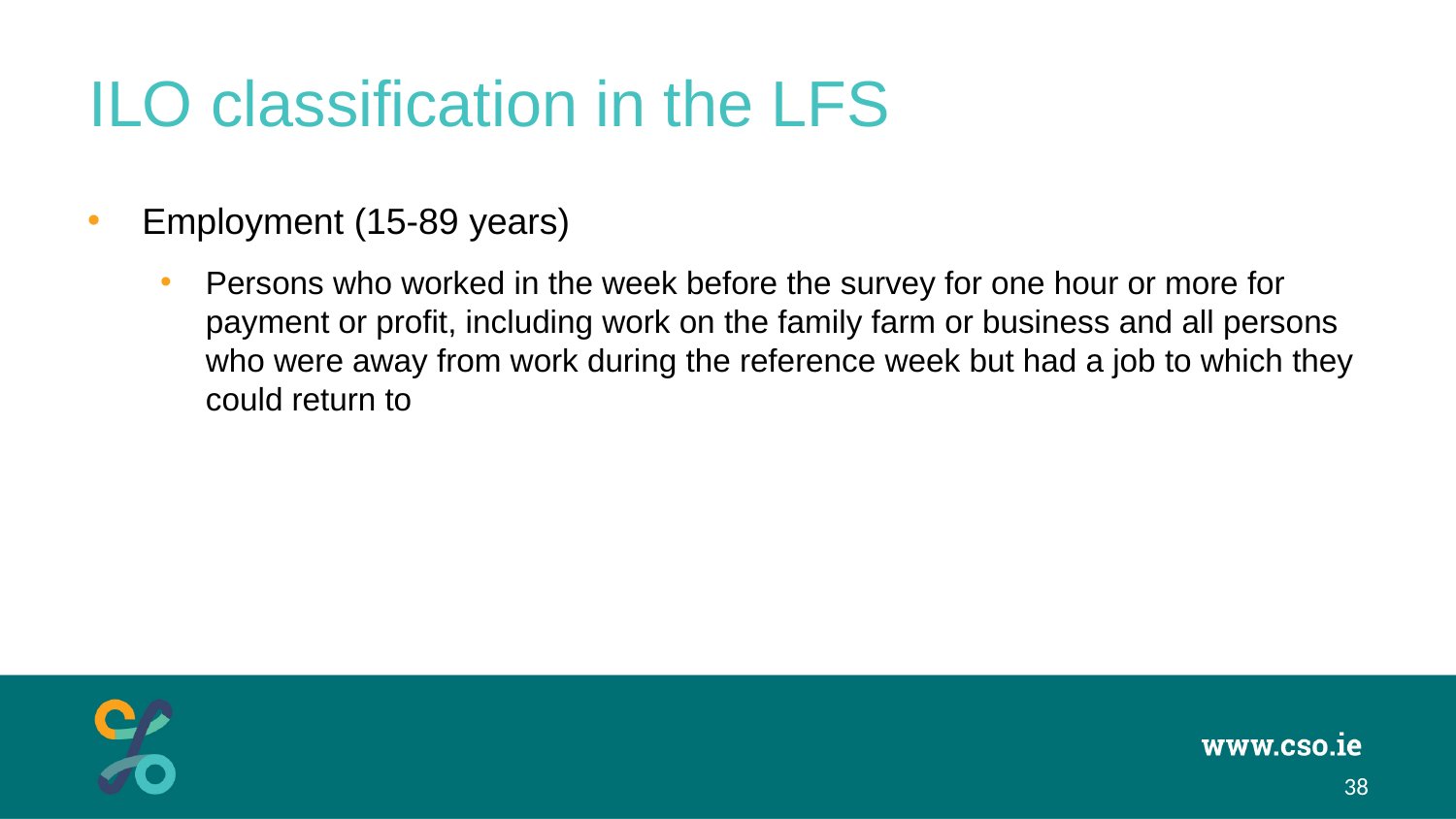

# ILO classification in the LFS
Employment (15-89 years)
Persons who worked in the week before the survey for one hour or more for payment or profit, including work on the family farm or business and all persons who were away from work during the reference week but had a job to which they could return to
38